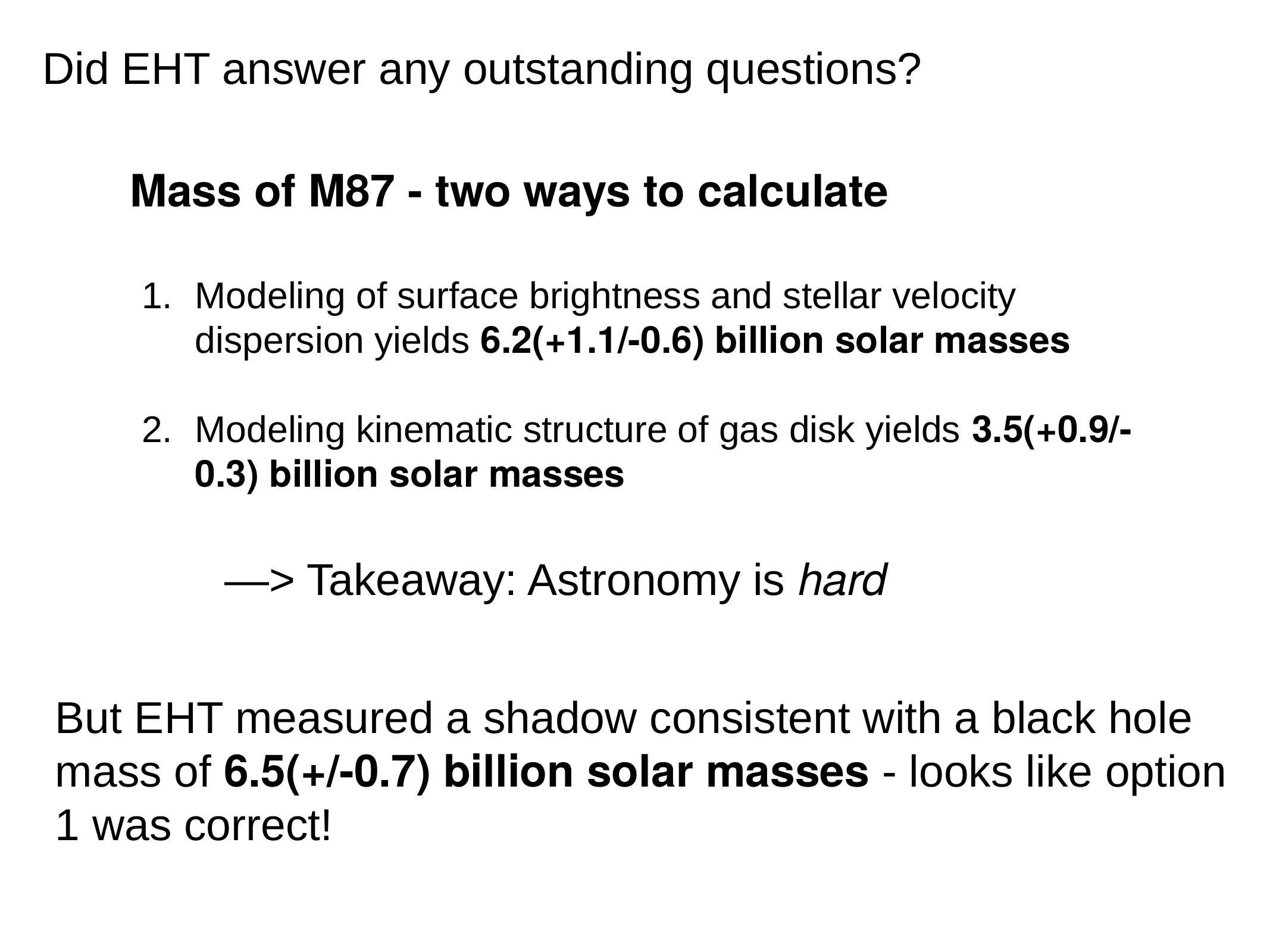

Did EHT answer any outstanding questions?
Mass of M87 - two ways to calculate
Modeling of surface brightness and stellar velocity dispersion yields 6.2(+1.1/-0.6) billion solar masses
Modeling kinematic structure of gas disk yields 3.5(+0.9/-0.3) billion solar masses
—> Takeaway: Astronomy is hard
But EHT measured a shadow consistent with a black hole mass of 6.5(+/-0.7) billion solar masses - looks like option 1 was correct!